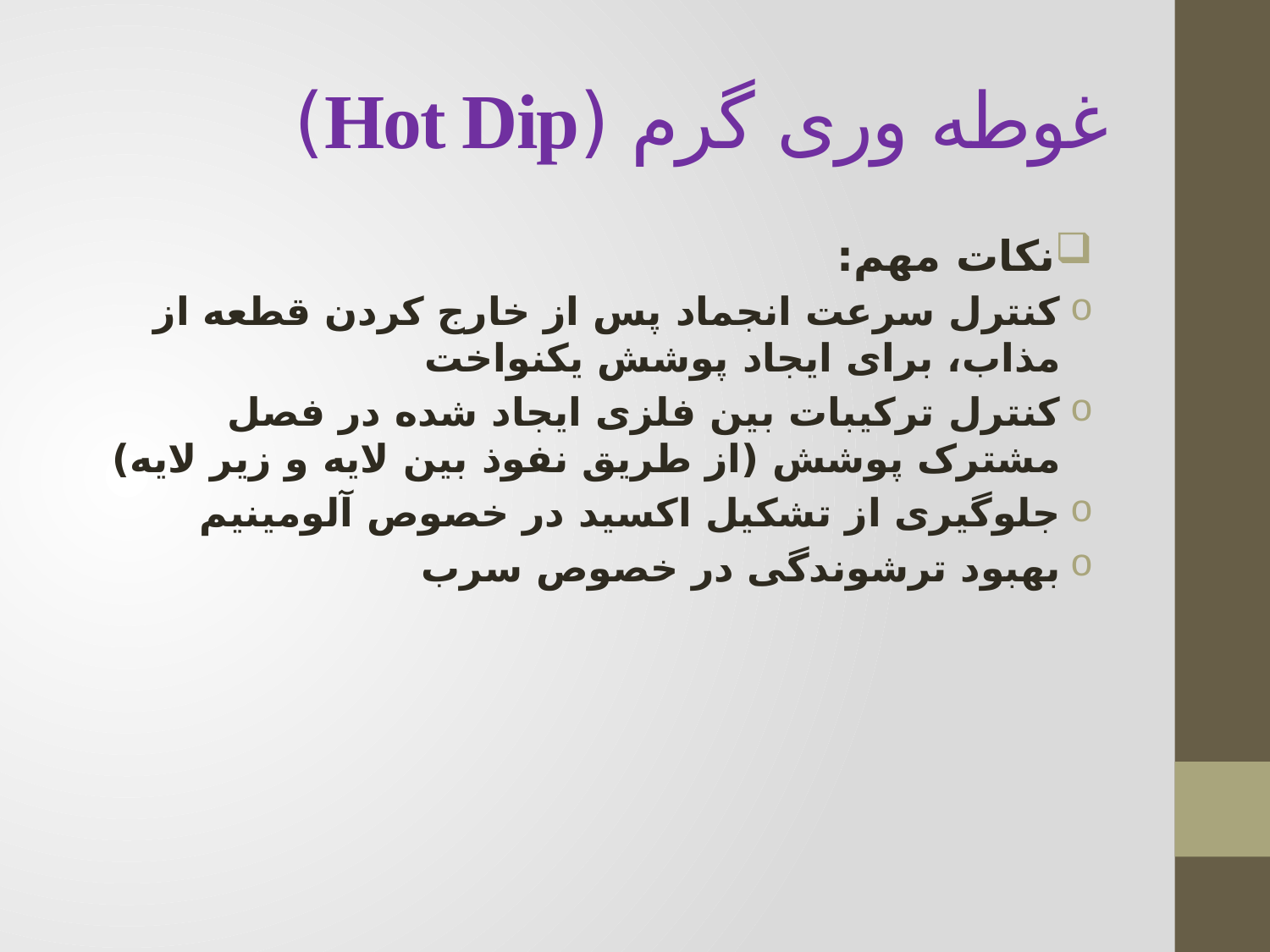

# غوطه وری گرم (Hot Dip)
نکات مهم:
کنترل سرعت انجماد پس از خارج کردن قطعه از مذاب، برای ایجاد پوشش یکنواخت
کنترل ترکیبات بین فلزی ایجاد شده در فصل مشترک پوشش (از طریق نفوذ بین لایه و زیر لایه)
جلوگیری از تشکیل اکسید در خصوص آلومینیم
بهبود ترشوندگی در خصوص سرب